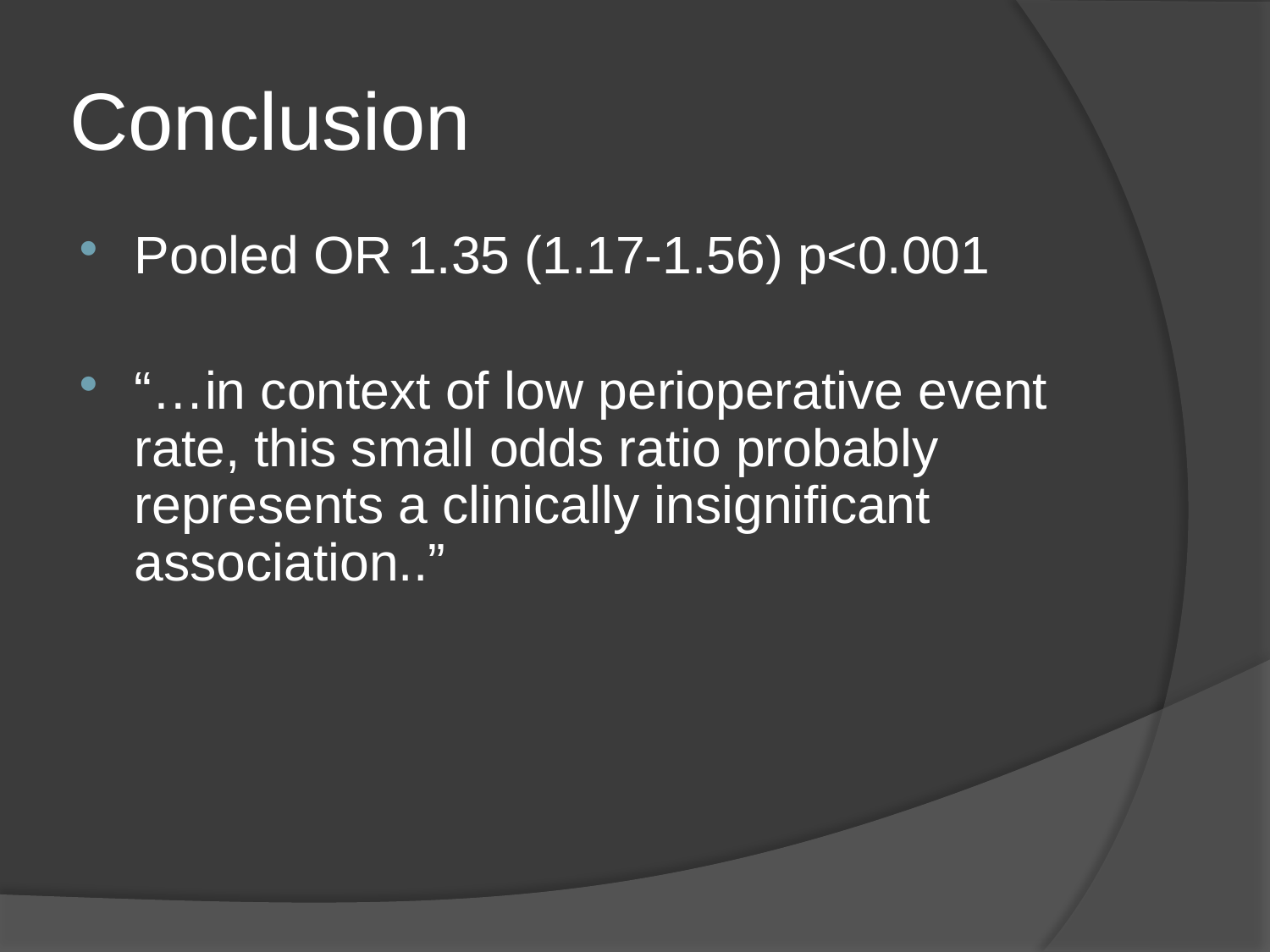

# Conclusion
Pooled OR 1.35 (1.17-1.56) p<0.001

“…in context of low perioperative event rate, this small odds ratio probably represents a clinically insignificant association..”